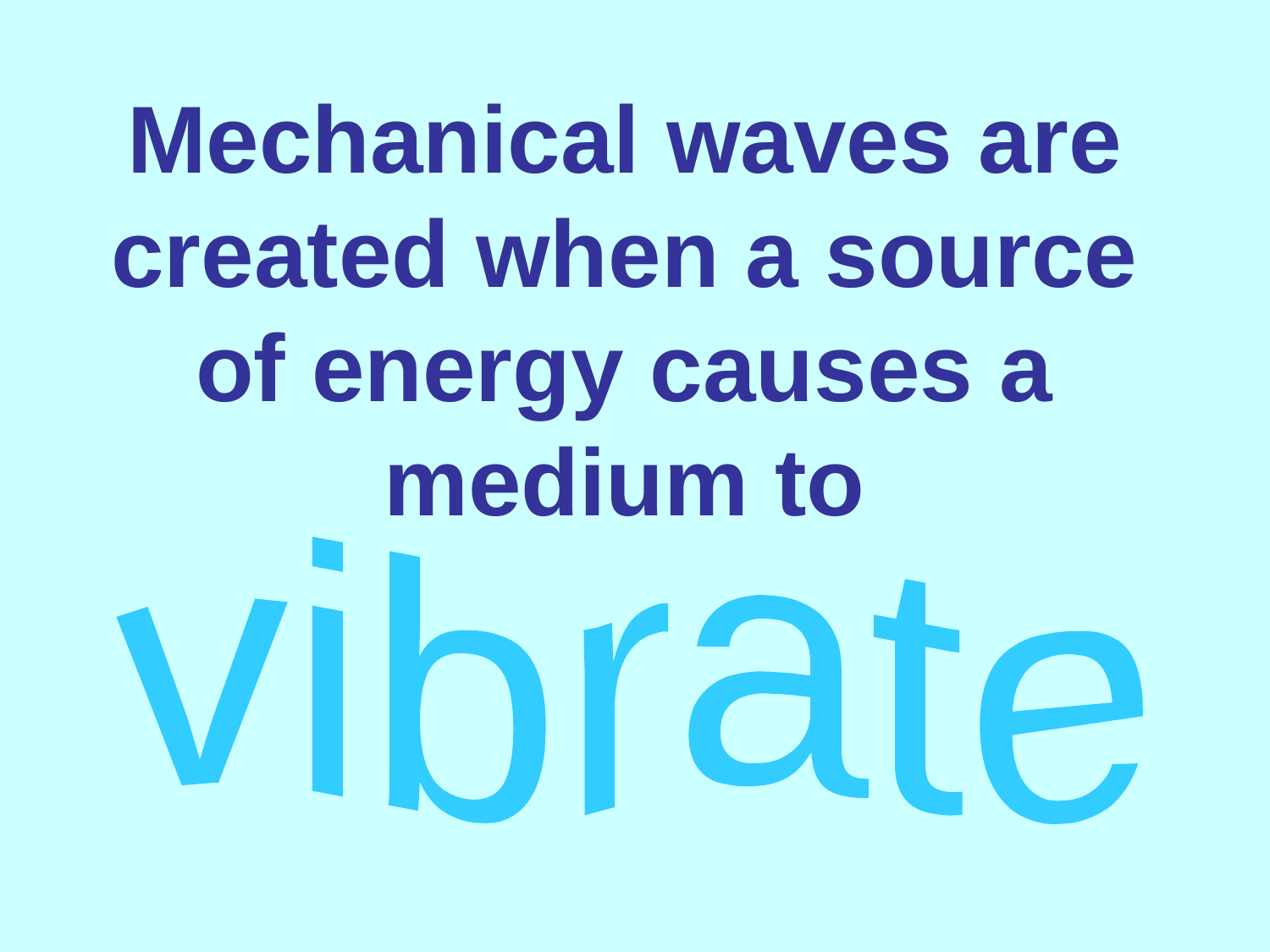

# Mechanical waves are created when a source of energy causes a medium to
vibrate